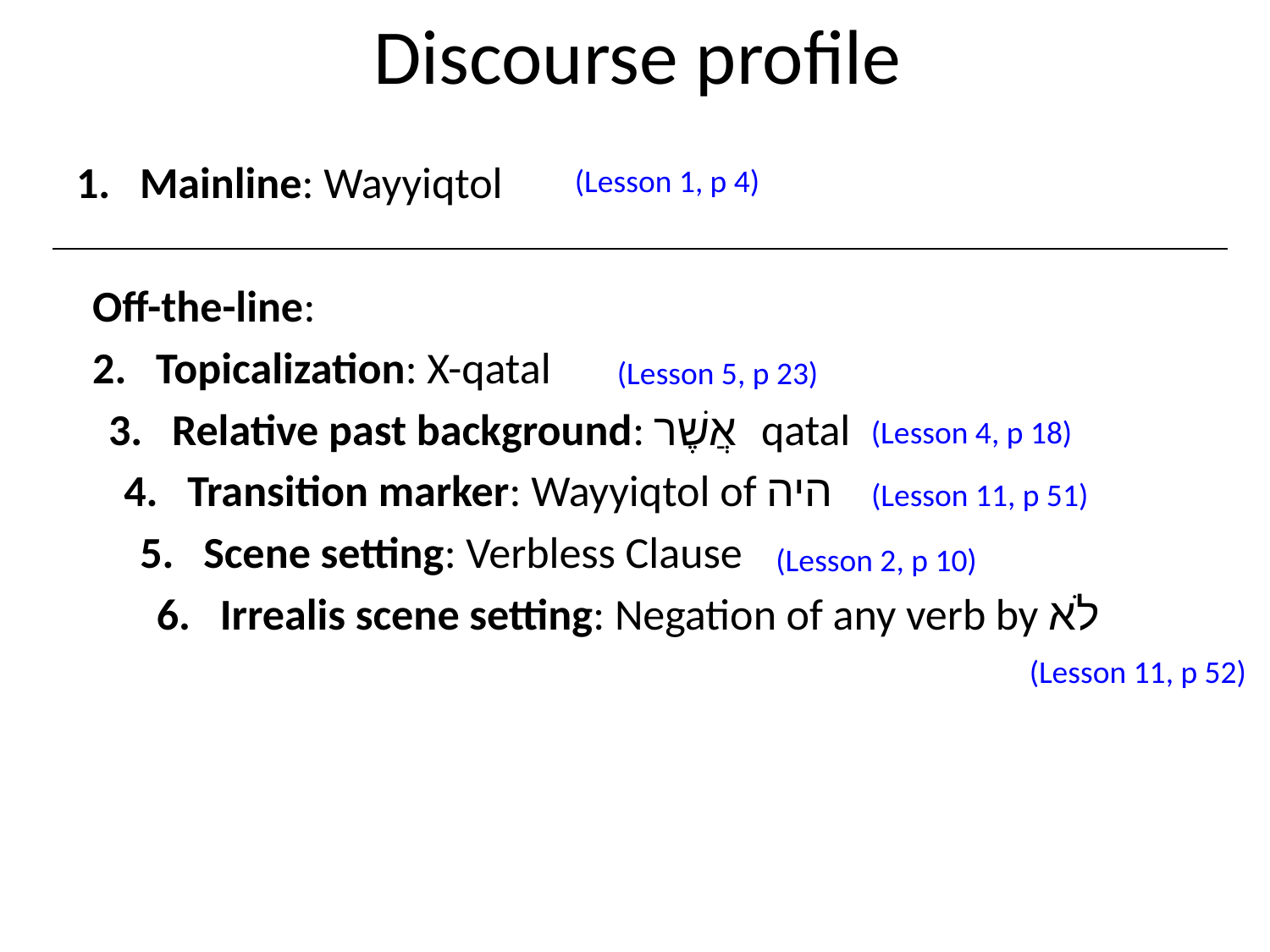

# Discourse profile
Mainline: Wayyiqtol

Off-the-line:
Topicalization: X-qatal
Relative past background: אֲשֶׁר  qatal
Transition marker: Wayyiqtol of היה
Scene setting: Verbless Clause
Irrealis scene setting: Negation of any verb by לֹא
(Lesson 1, p 4)
(Lesson 5, p 23)
(Lesson 4, p 18)
(Lesson 11, p 51)
(Lesson 2, p 10)
(Lesson 11, p 52)